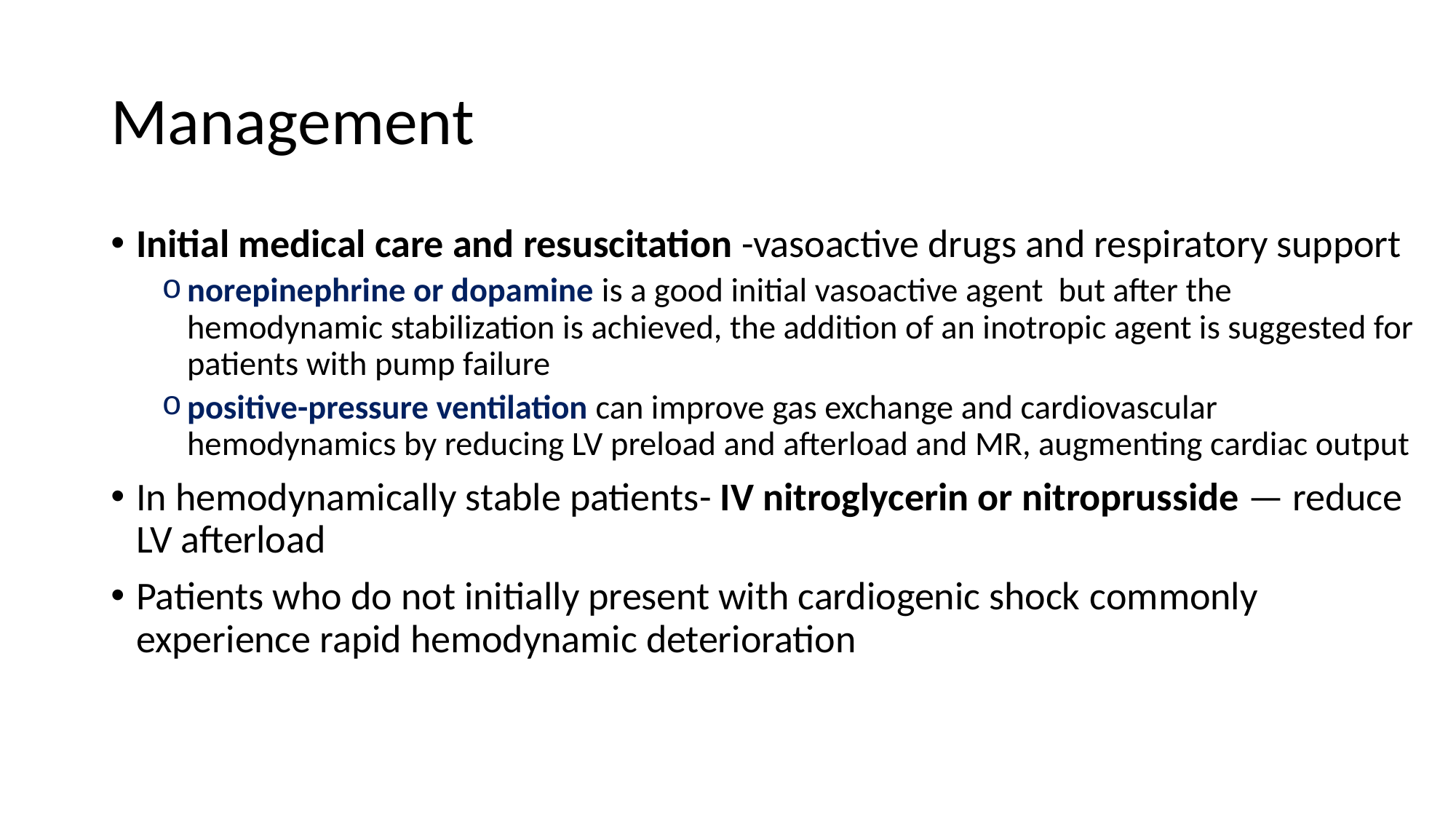

# Management
Initial medical care and resuscitation -vasoactive drugs and respiratory support
norepinephrine or dopamine is a good initial vasoactive agent  but after the hemodynamic stabilization is achieved, the addition of an inotropic agent is suggested for patients with pump failure
positive-pressure ventilation can improve gas exchange and cardiovascular hemodynamics by reducing LV preload and afterload and MR, augmenting cardiac output
In hemodynamically stable patients- IV nitroglycerin or nitroprusside — reduce LV afterload
Patients who do not initially present with cardiogenic shock commonly experience rapid hemodynamic deterioration